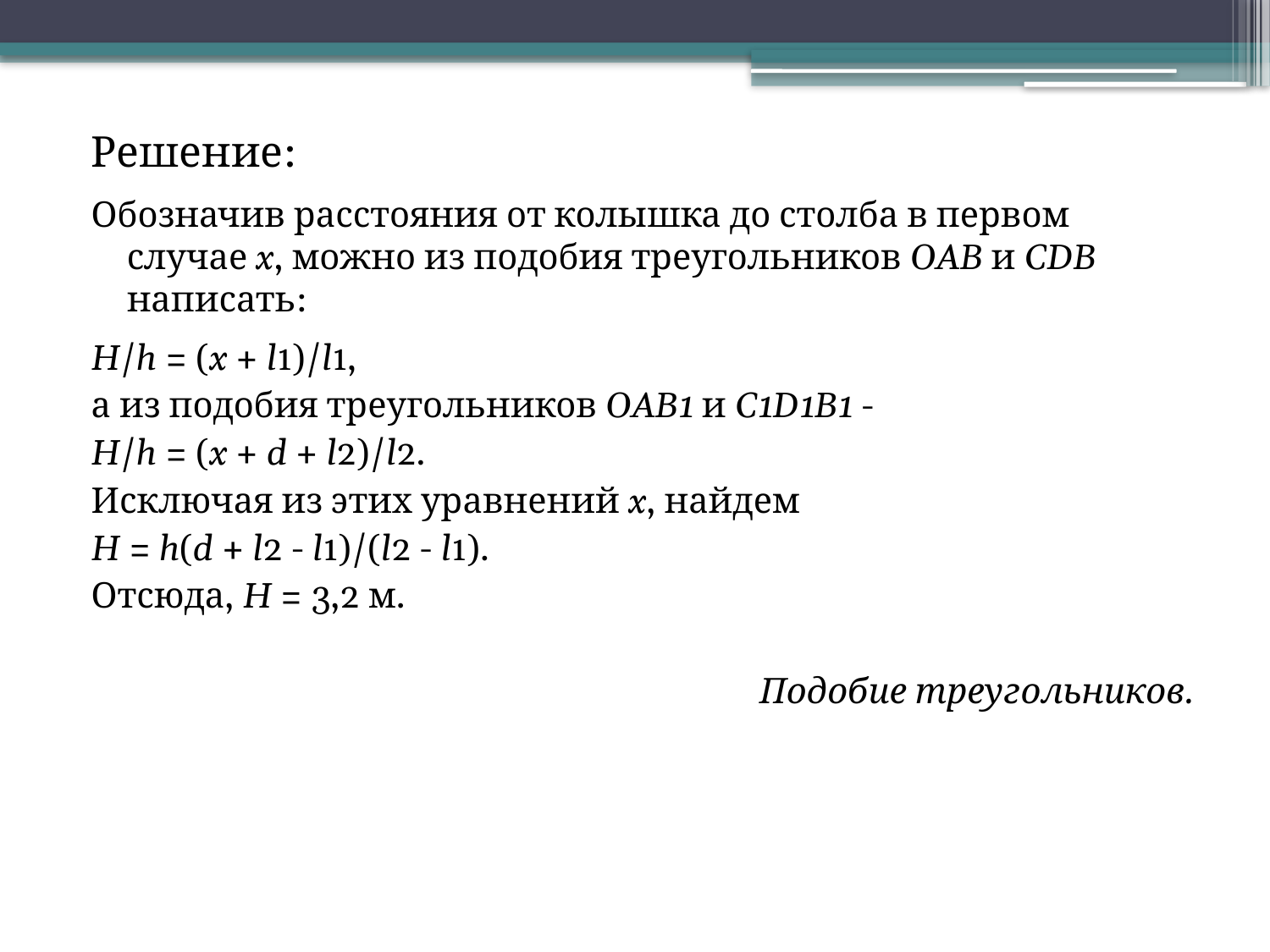

Решение:
Обозначив расстояния от колышка до столба в первом случае x, можно из подобия треугольников OAB и CDB написать:
H/h = (x + l1)/l1,
а из подобия треугольников OAB1 и C1D1B1 -
H/h = (x + d + l2)/l2.
Исключая из этих уравнений x, найдем
H = h(d + l2 - l1)/(l2 - l1).
Отсюда, H = 3,2 м.

Подобие треугольников.